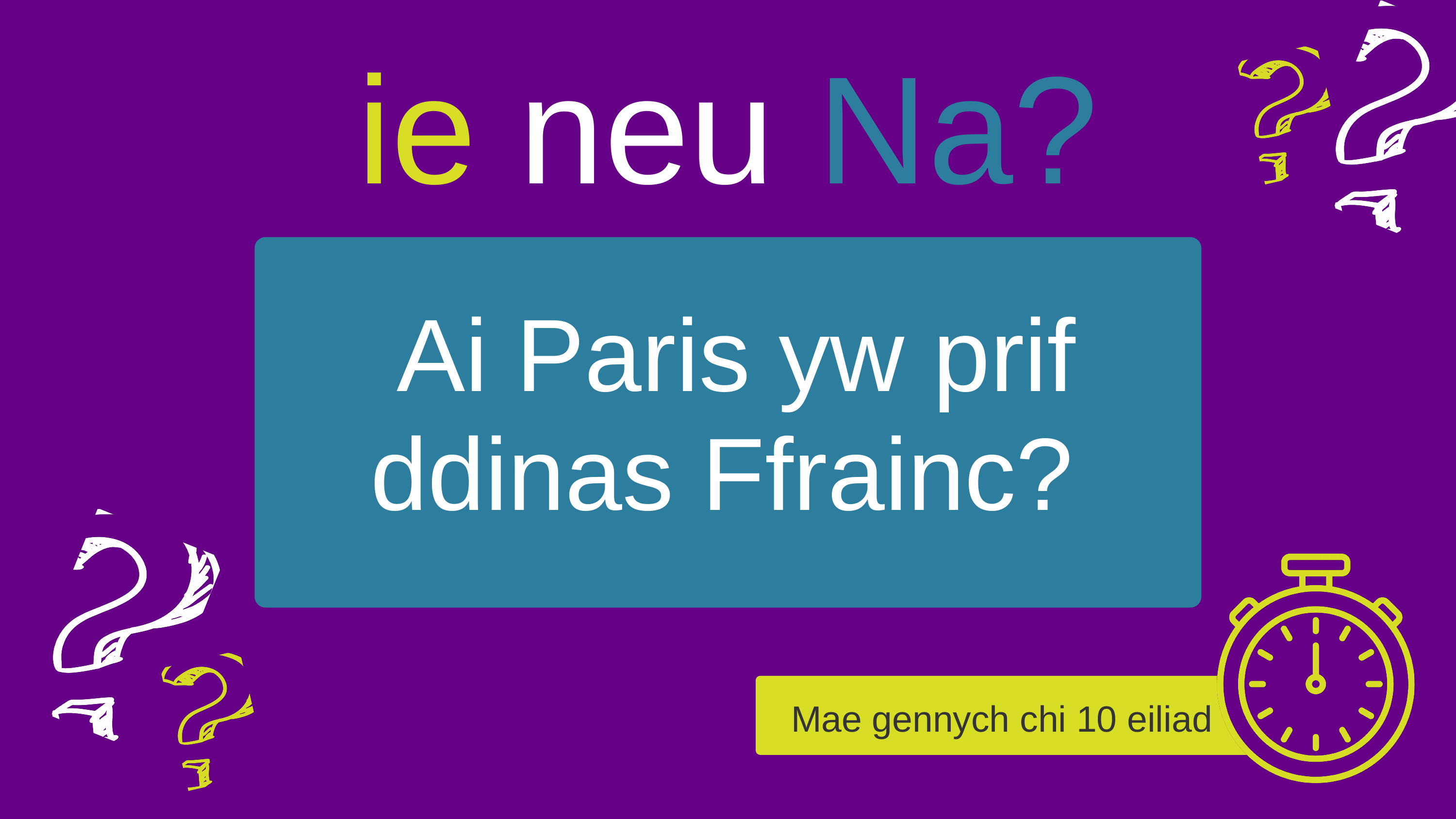

ie neu Na?

Ai Paris yw prif ddinas Ffrainc?

Mae gennych chi 10 eiliad